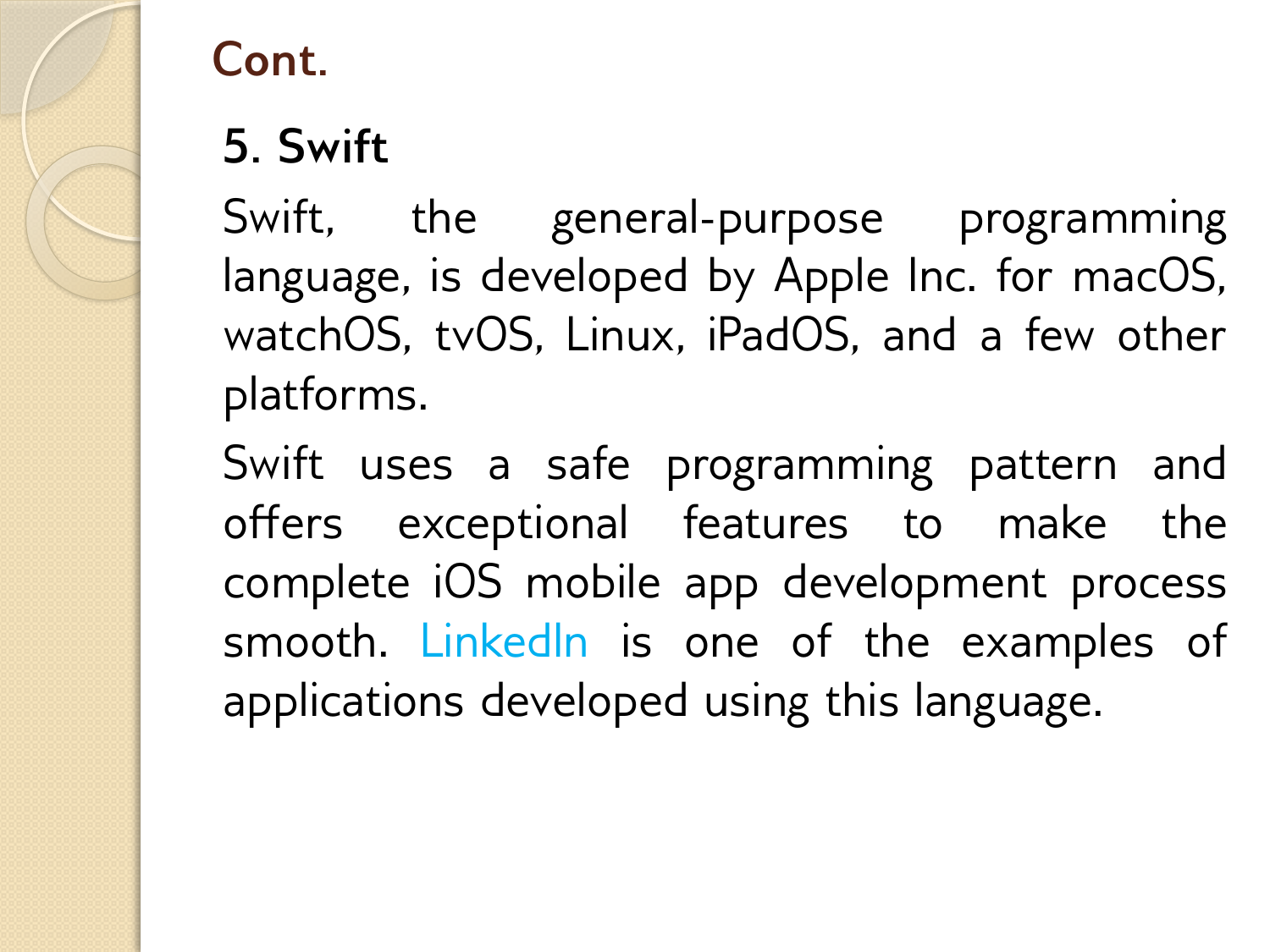

# Cont.
5. Swift
Swift, the general-purpose programming language, is developed by Apple Inc. for macOS, watchOS, tvOS, Linux, iPadOS, and a few other platforms.
Swift uses a safe programming pattern and offers exceptional features to make the complete iOS mobile app development process smooth. LinkedIn is one of the examples of applications developed using this language.